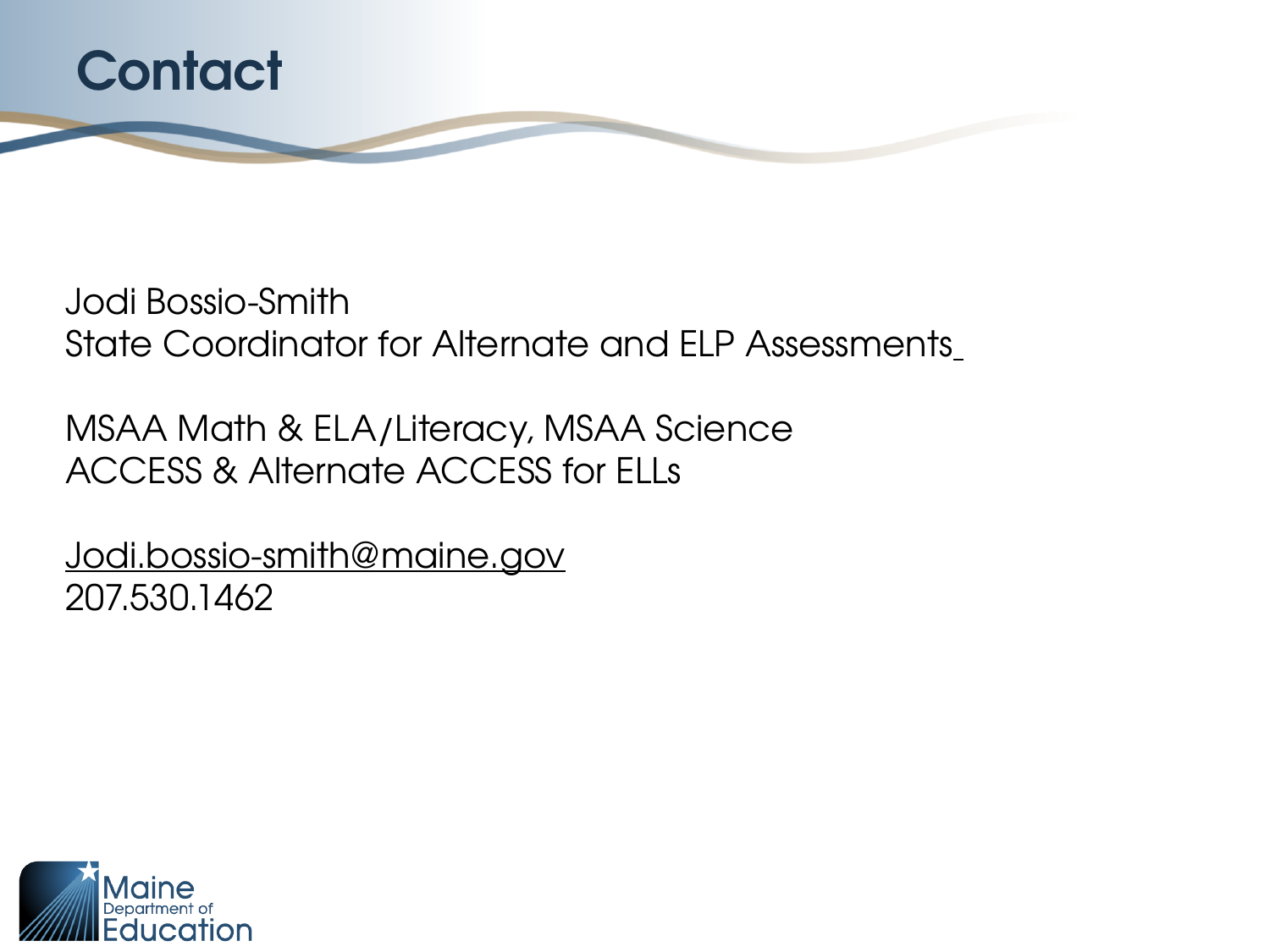

# Contact

Jodi Bossio-Smith
State Coordinator for Alternate and ELP Assessments

MSAA Math & ELA/Literacy, MSAA Science
ACCESS & Alternate ACCESS for ELLs

Jodi.bossio-smith@maine.gov
207.530.1462